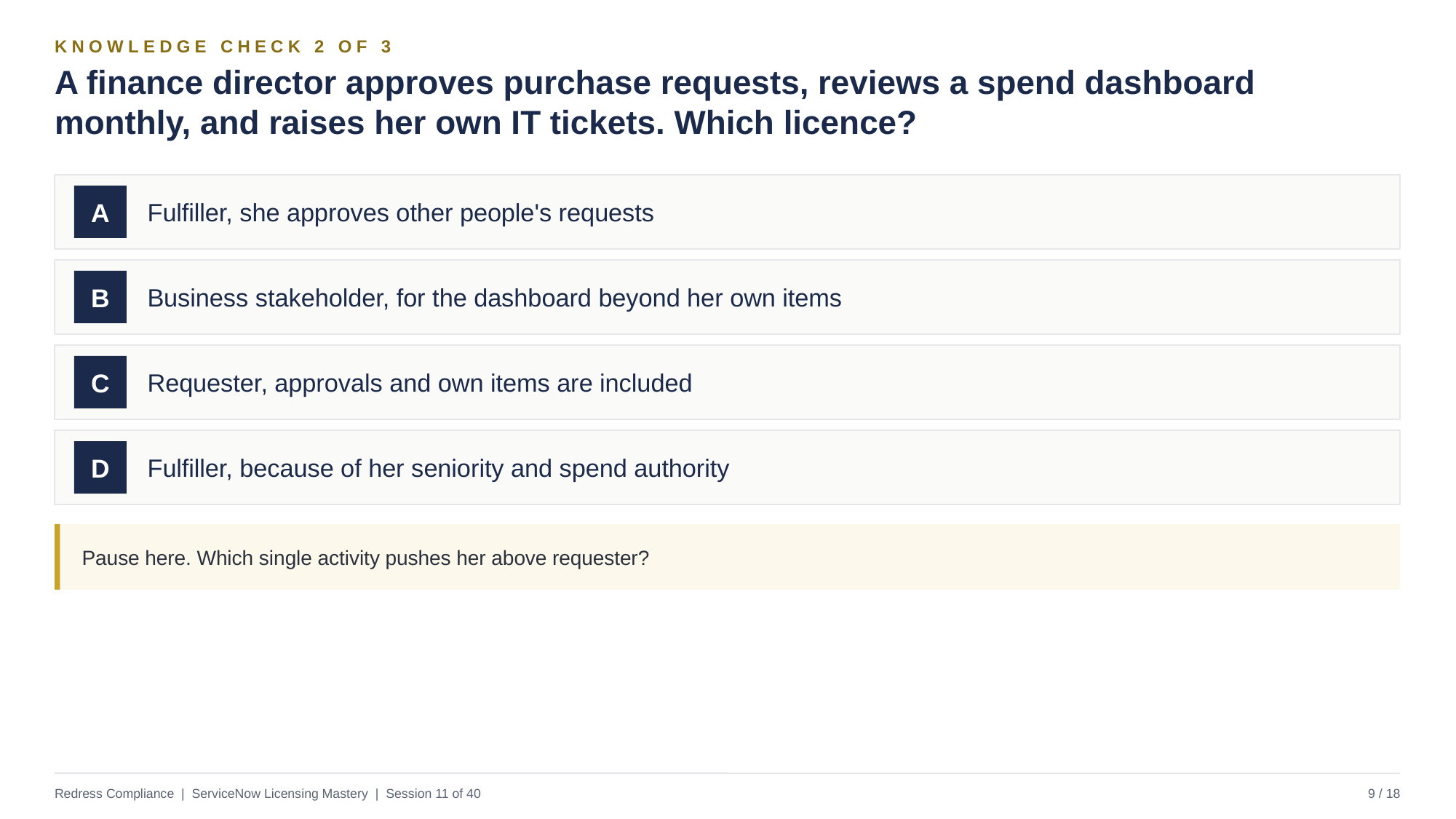

KNOWLEDGE CHECK 2 OF 3
A finance director approves purchase requests, reviews a spend dashboard monthly, and raises her own IT tickets. Which licence?

Fulfiller, she approves other people's requests

A

Business stakeholder, for the dashboard beyond her own items

B

Requester, approvals and own items are included

C

Fulfiller, because of her seniority and spend authority

D

Pause here. Which single activity pushes her above requester?

Redress Compliance  |  ServiceNow Licensing Mastery  |  Session 11 of 40
9 / 18